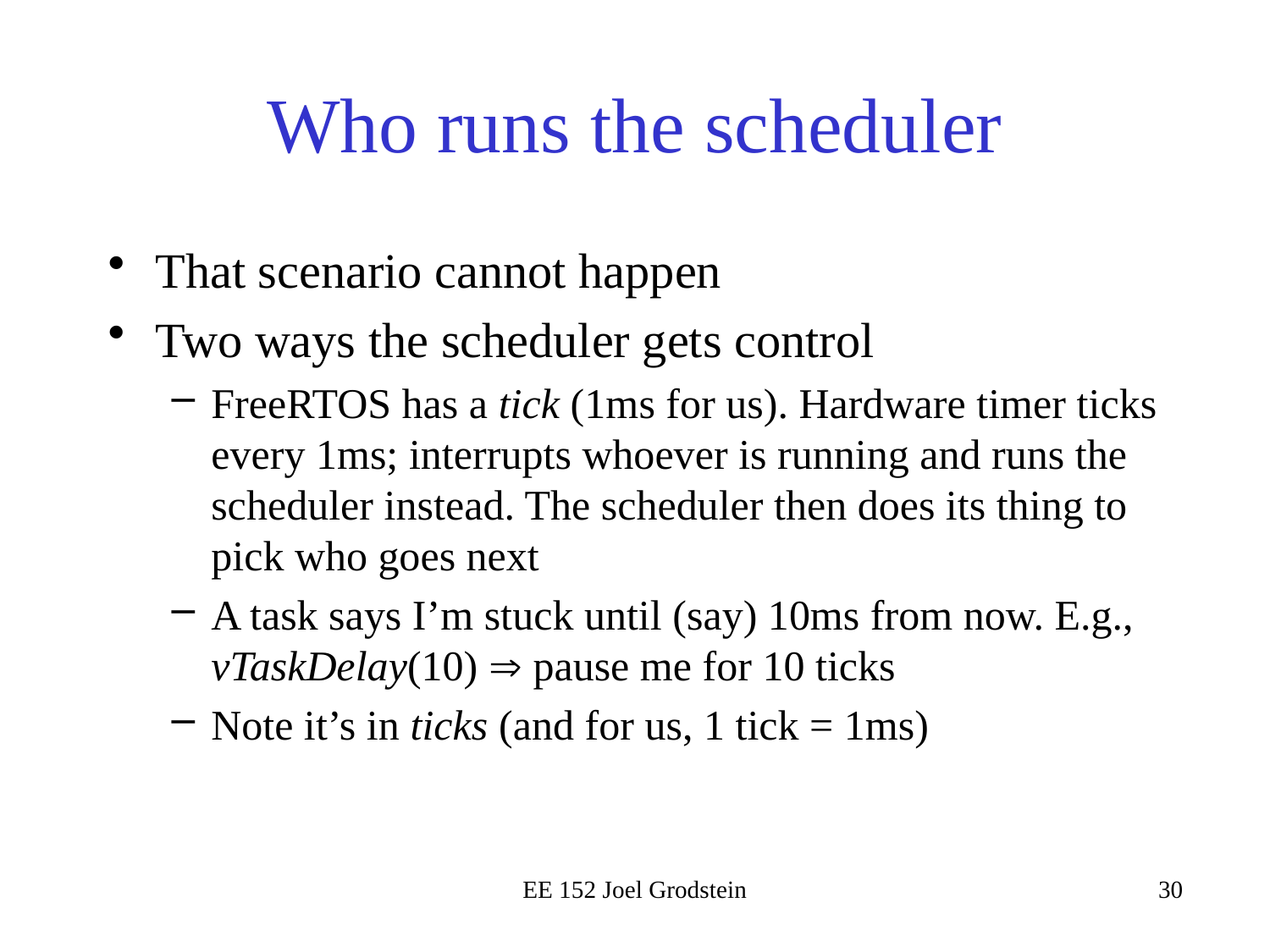

# Who runs the scheduler
That scenario cannot happen
Two ways the scheduler gets control
FreeRTOS has a tick (1ms for us). Hardware timer ticks every 1ms; interrupts whoever is running and runs the scheduler instead. The scheduler then does its thing to pick who goes next
A task says I’m stuck until (say) 10ms from now. E.g., vTaskDelay(10) ⇒ pause me for 10 ticks
Note it’s in ticks (and for us, 1 tick = 1ms)

EE 152 Joel Grodstein